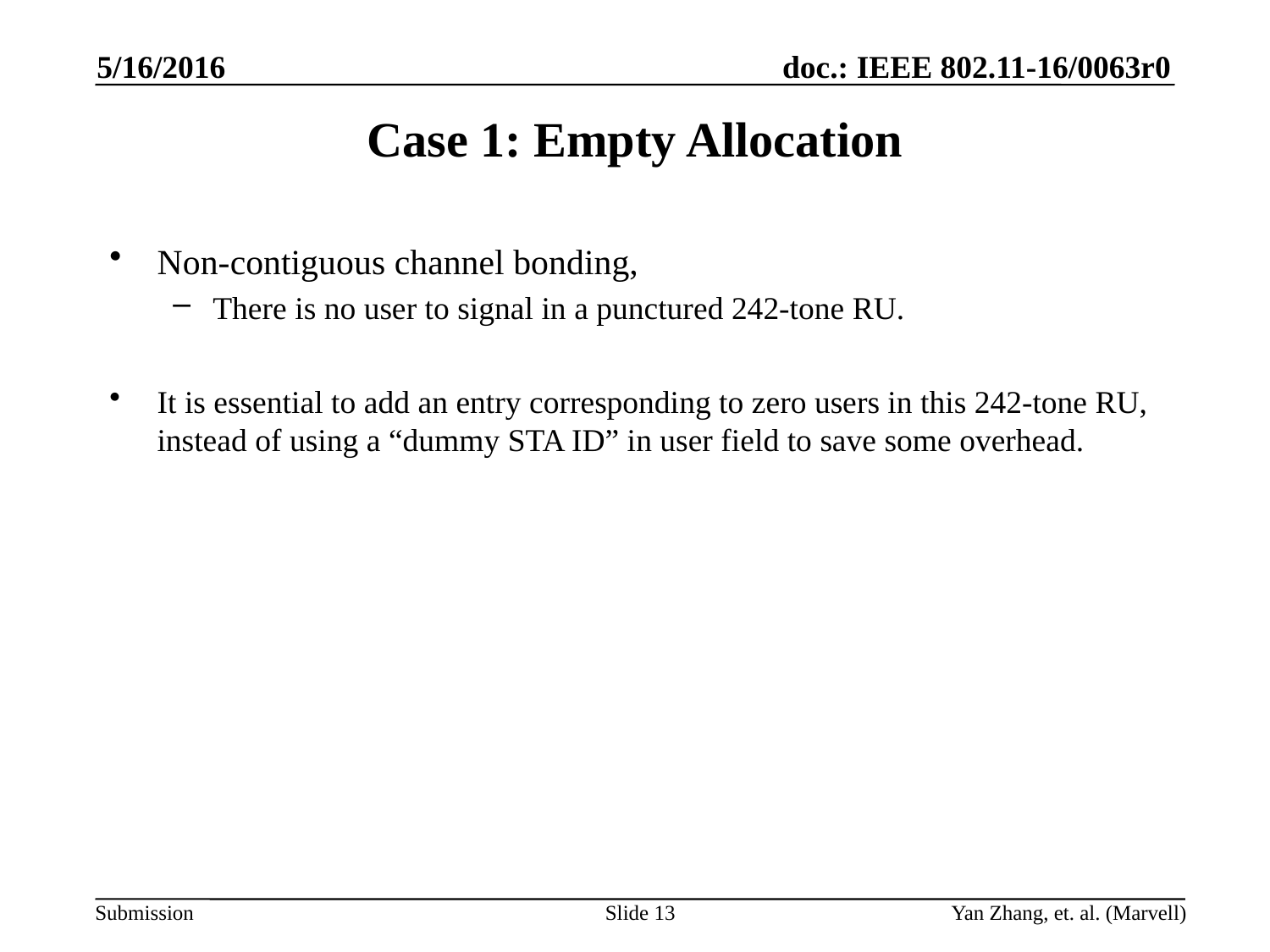

5/16/2016
# Case 1: Empty Allocation
Non-contiguous channel bonding,
There is no user to signal in a punctured 242-tone RU.

It is essential to add an entry corresponding to zero users in this 242-tone RU, instead of using a “dummy STA ID” in user field to save some overhead.

Slide 13
Yan Zhang, et. al. (Marvell)